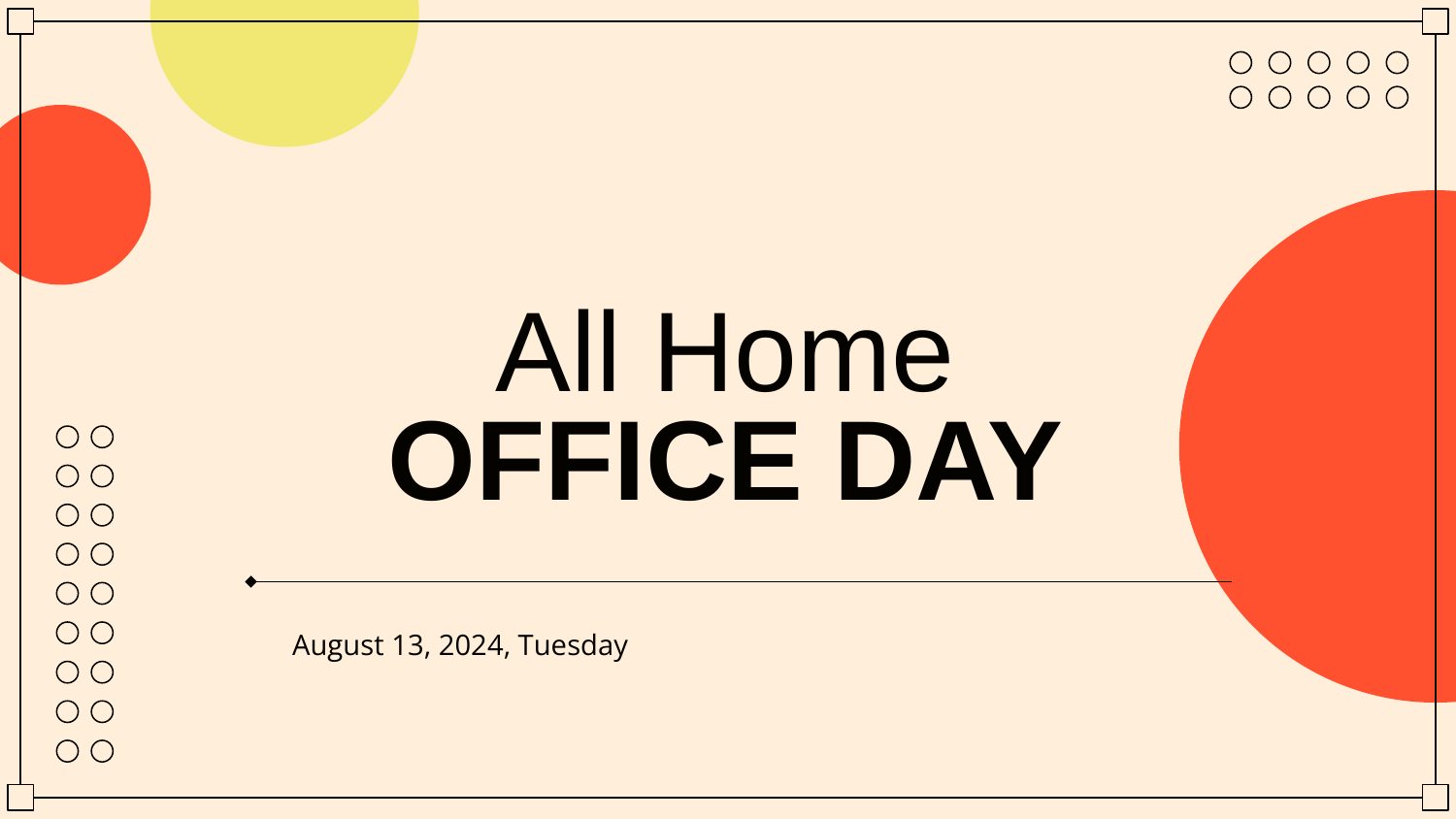

# All Home OFFICE DAY
August 13, 2024, Tuesday